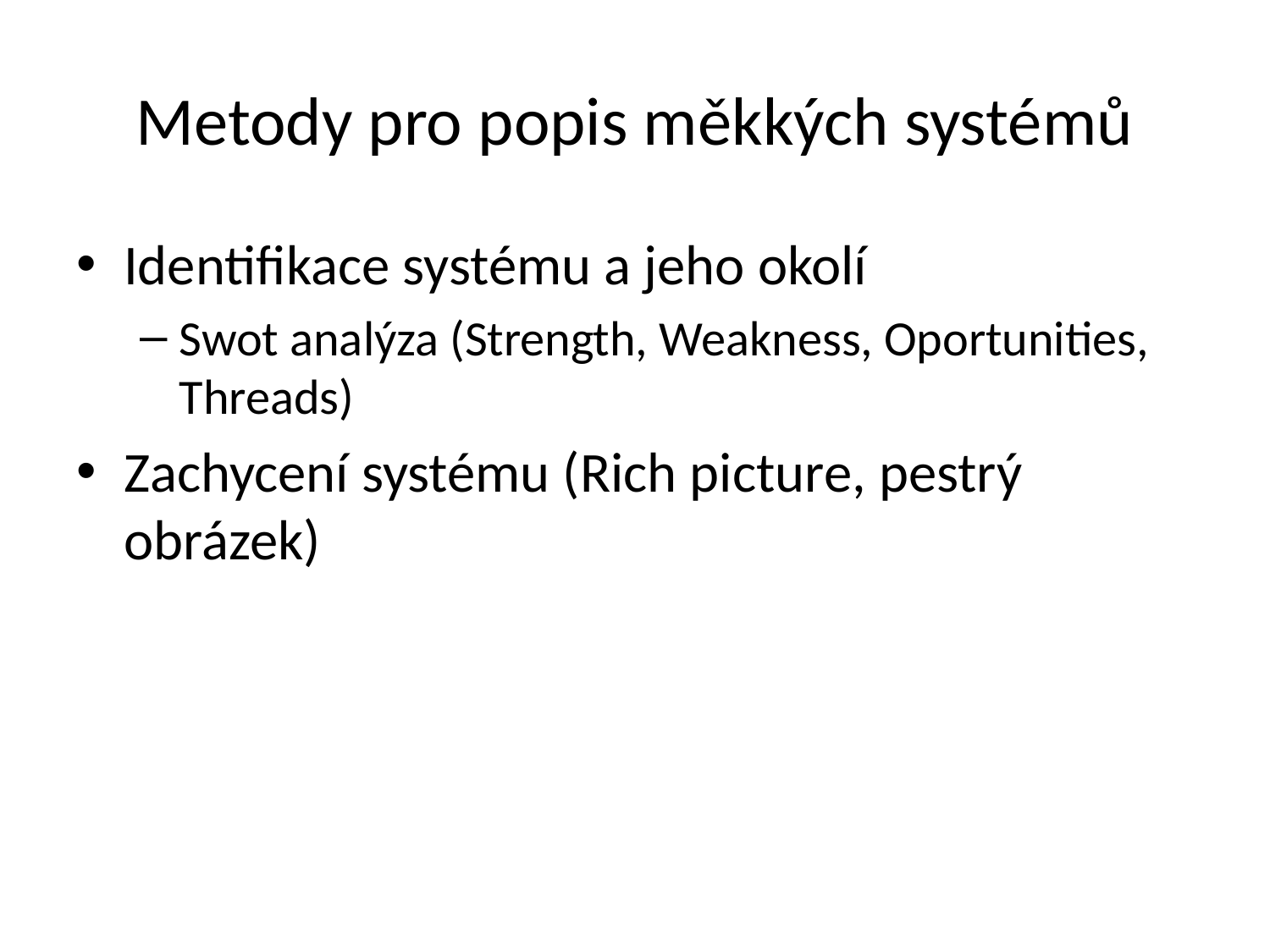

# Metody pro popis měkkých systémů
Identifikace systému a jeho okolí
Swot analýza (Strength, Weakness, Oportunities, Threads)
Zachycení systému (Rich picture, pestrý obrázek)